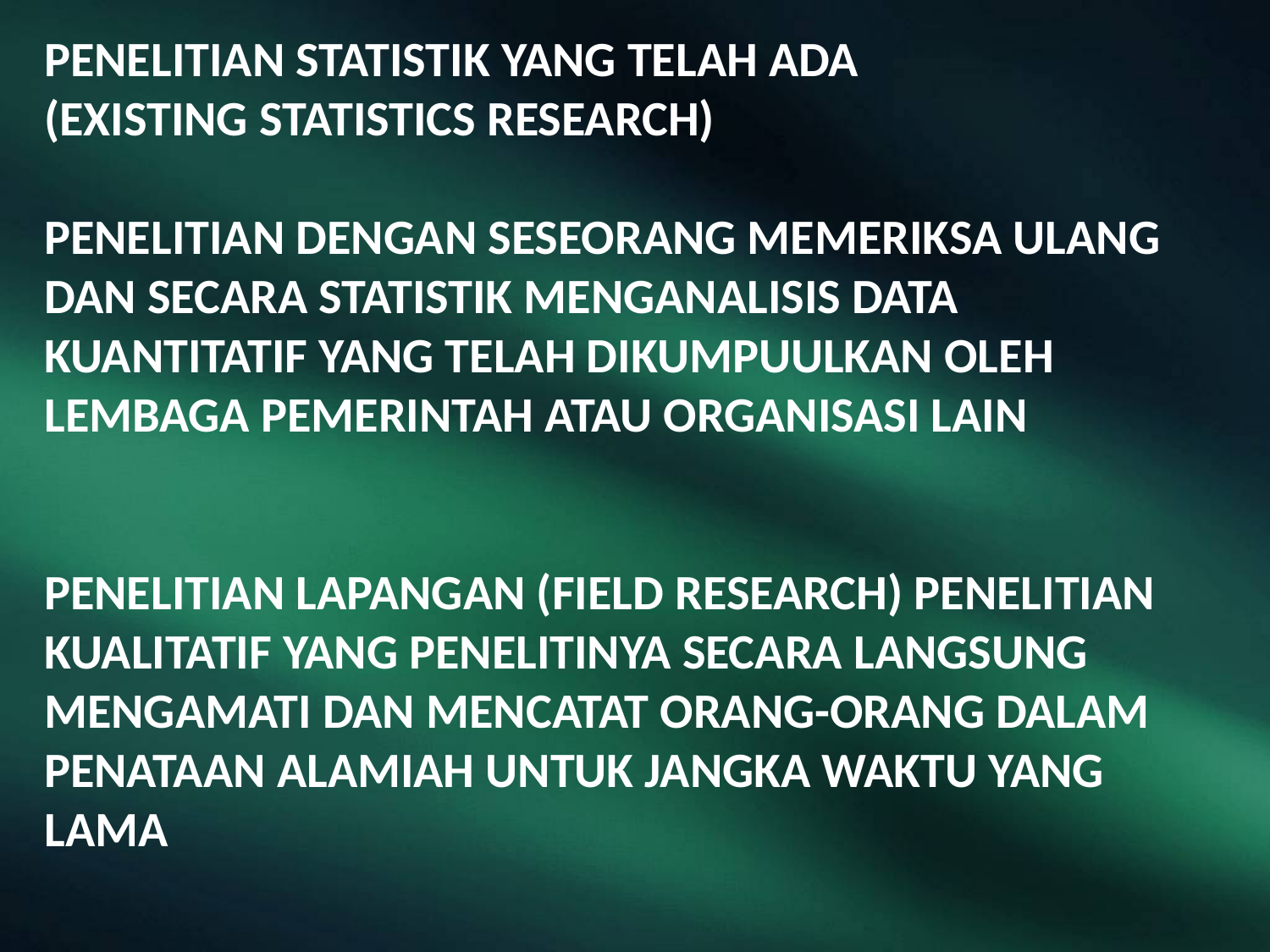

PENELITIAN STATISTIK YANG TELAH ADA             (EXISTING STATISTICS RESEARCH)

PENELITIAN DENGAN SESEORANG MEMERIKSA ULANG DAN SECARA STATISTIK MENGANALISIS DATA KUANTITATIF YANG TELAH DIKUMPUULKAN OLEH LEMBAGA PEMERINTAH ATAU ORGANISASI LAIN

PENELITIAN LAPANGAN (FIELD RESEARCH) PENELITIAN KUALITATIF YANG PENELITINYA SECARA LANGSUNG MENGAMATI DAN MENCATAT ORANG-ORANG DALAM PENATAAN ALAMIAH UNTUK JANGKA WAKTU YANG LAMA